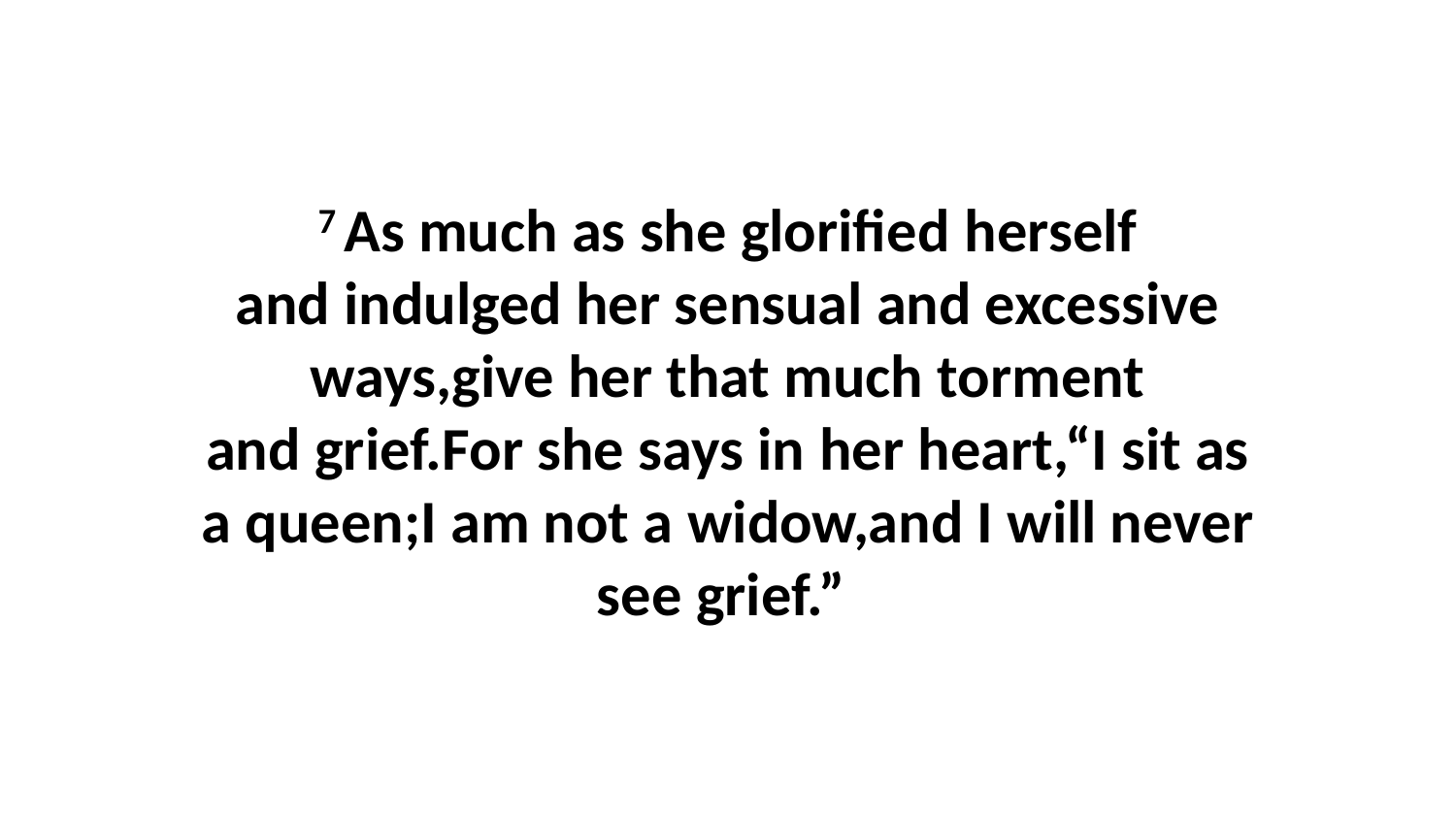

7 As much as she glorified herself and indulged her sensual and excessive ways,give her that much torment and grief.For she says in her heart,“I sit as a queen;I am not a widow,and I will never see grief.”